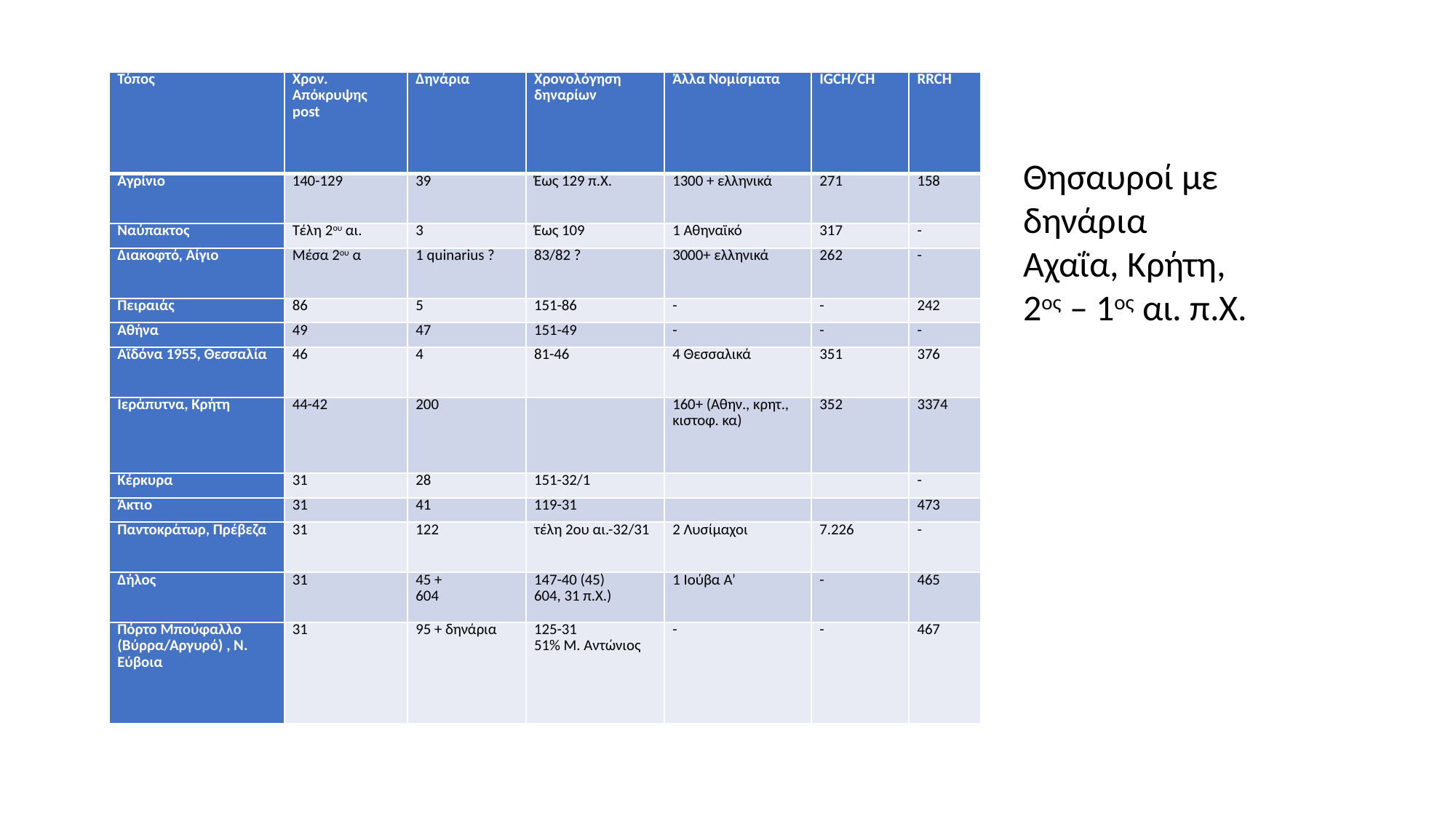

| Τόπος | Χρον. Απόκρυψης post | Δηνάρια | Χρονολόγηση δηναρίων | Άλλα Νομίσματα | IGCH/CH | RRCH |
| --- | --- | --- | --- | --- | --- | --- |
| Αγρίνιο | 140-129 | 39 | Έως 129 π.Χ. | 1300 + ελληνικά | 271 | 158 |
| Ναύπακτος | Τέλη 2ου αι. | 3 | Έως 109 | 1 Αθηναϊκό | 317 | - |
| Διακοφτό, Αίγιο | Μέσα 2ου α | 1 quinarius ? | 83/82 ? | 3000+ ελληνικά | 262 | - |
| Πειραιάς | 86 | 5 | 151-86 | - | - | 242 |
| Αθήνα | 49 | 47 | 151-49 | - | - | - |
| Αϊδόνα 1955, Θεσσαλία | 46 | 4 | 81-46 | 4 Θεσσαλικά | 351 | 376 |
| Ιεράπυτνα, Κρήτη | 44-42 | 200 |  | 160+ (Αθην., κρητ., κιστοφ. κα) | 352 | 3374 |
| Κέρκυρα | 31 | 28 | 151-32/1 |  |  | - |
| Άκτιο | 31 | 41 | 119-31 |  |  | 473 |
| Παντοκράτωρ, Πρέβεζα | 31 | 122 | τέλη 2ου αι.-32/31 | 2 Λυσίμαχοι | 7.226 | - |
| Δήλος | 31 | 45 + 604 | 147-40 (45) 604, 31 π.Χ.) | 1 Ιούβα Α’ | - | 465 |
| Πόρτο Μπούφαλλο (Βύρρα/Αργυρό) , N. Εύβοια | 31 | 95 + δηνάρια | 125-31 51% Μ. Αντώνιος | - | - | 467 |
Θησαυροί με δηνάρια
Αχαΐα, Κρήτη,
2ος – 1ος αι. π.Χ.